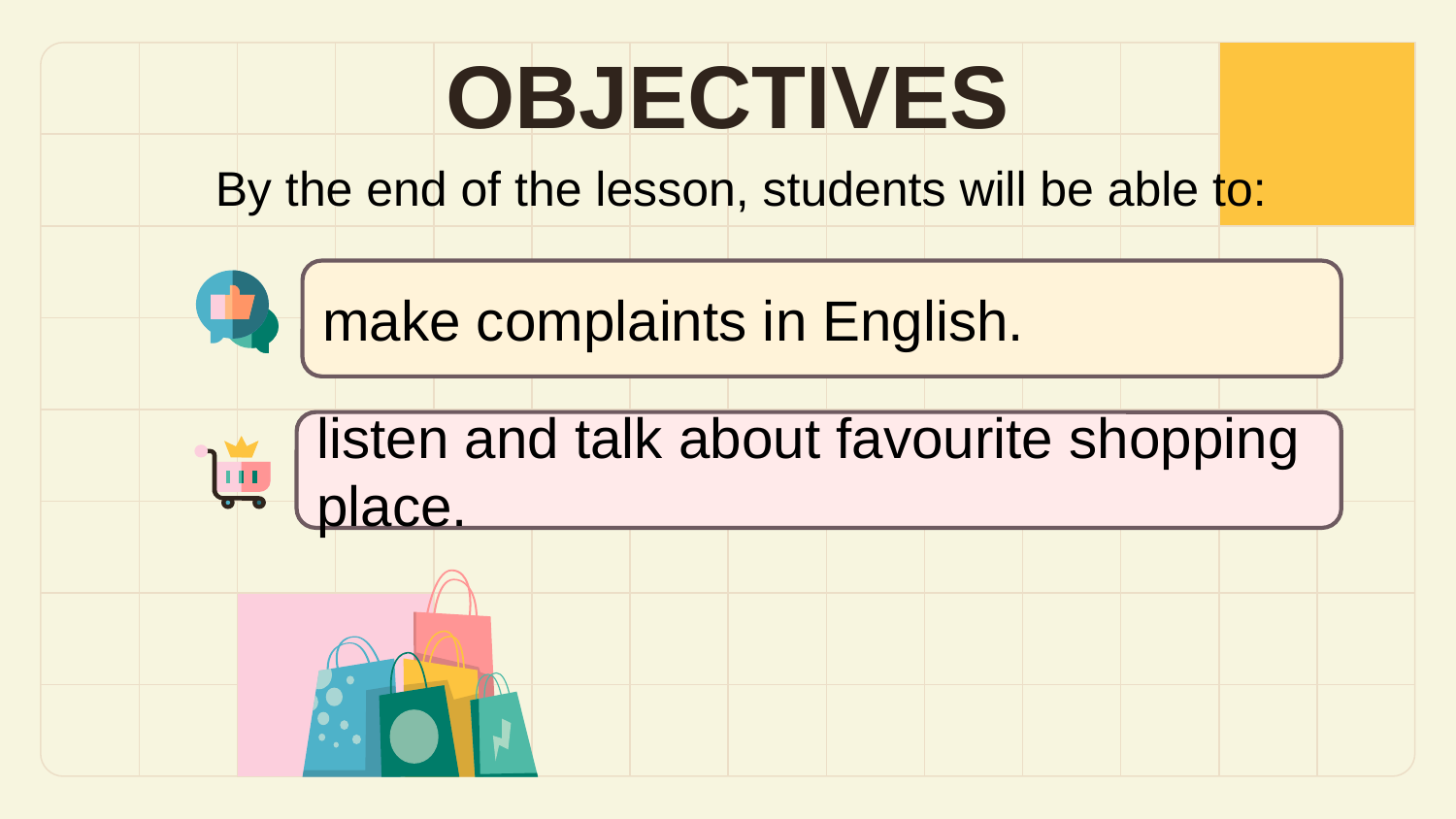

# OBJECTIVES

By the end of the lesson, students will be able to:
make complaints in English.

listen and talk about favourite shopping place.